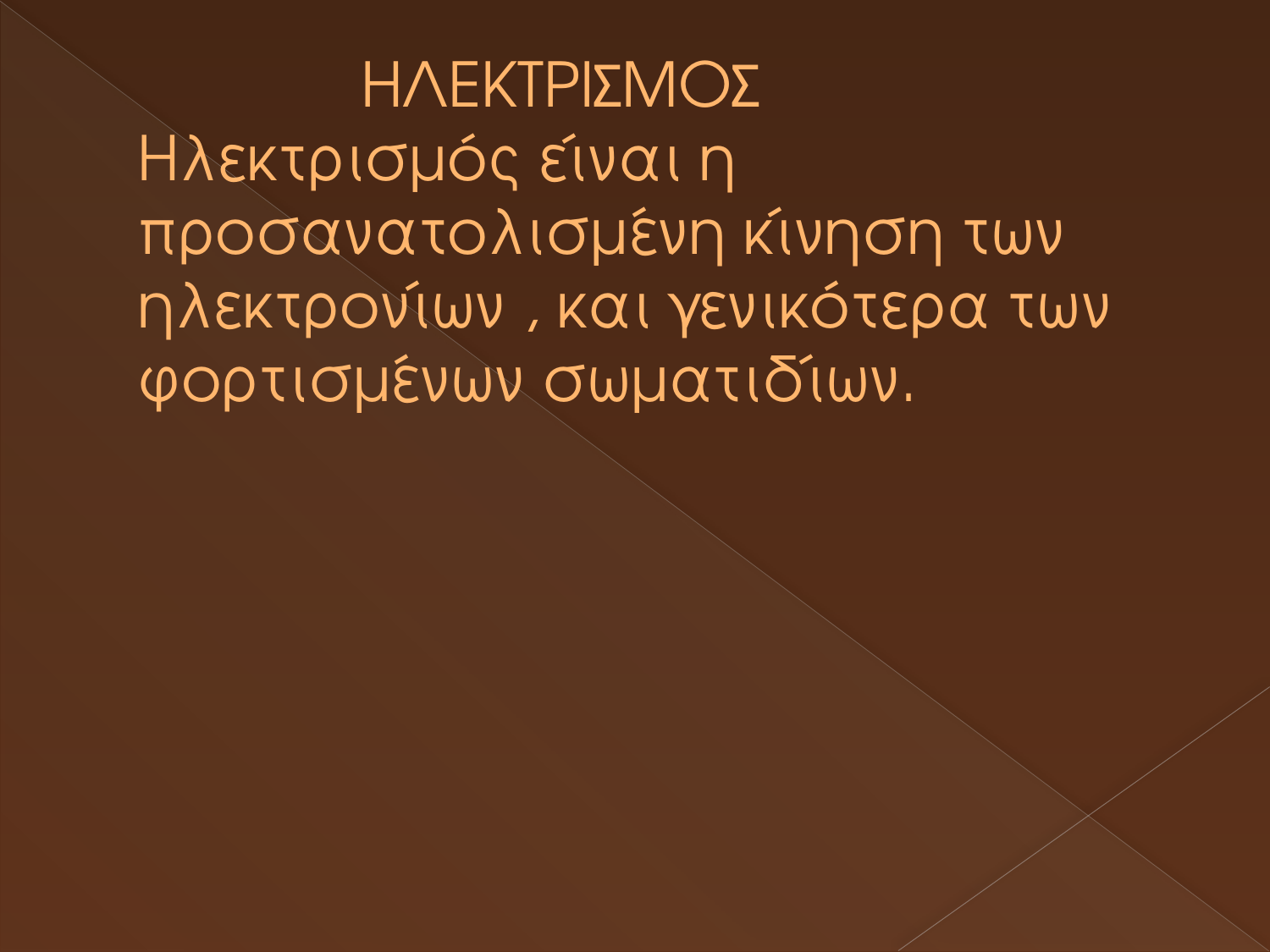

# ΗΛΕΚΤΡΙΣΜΟΣ Ηλεκτρισμός είναι η προσανατολισμένη κίνηση των ηλεκτρονίων , και γενικότερα των φορτισμένων σωματιδίων.